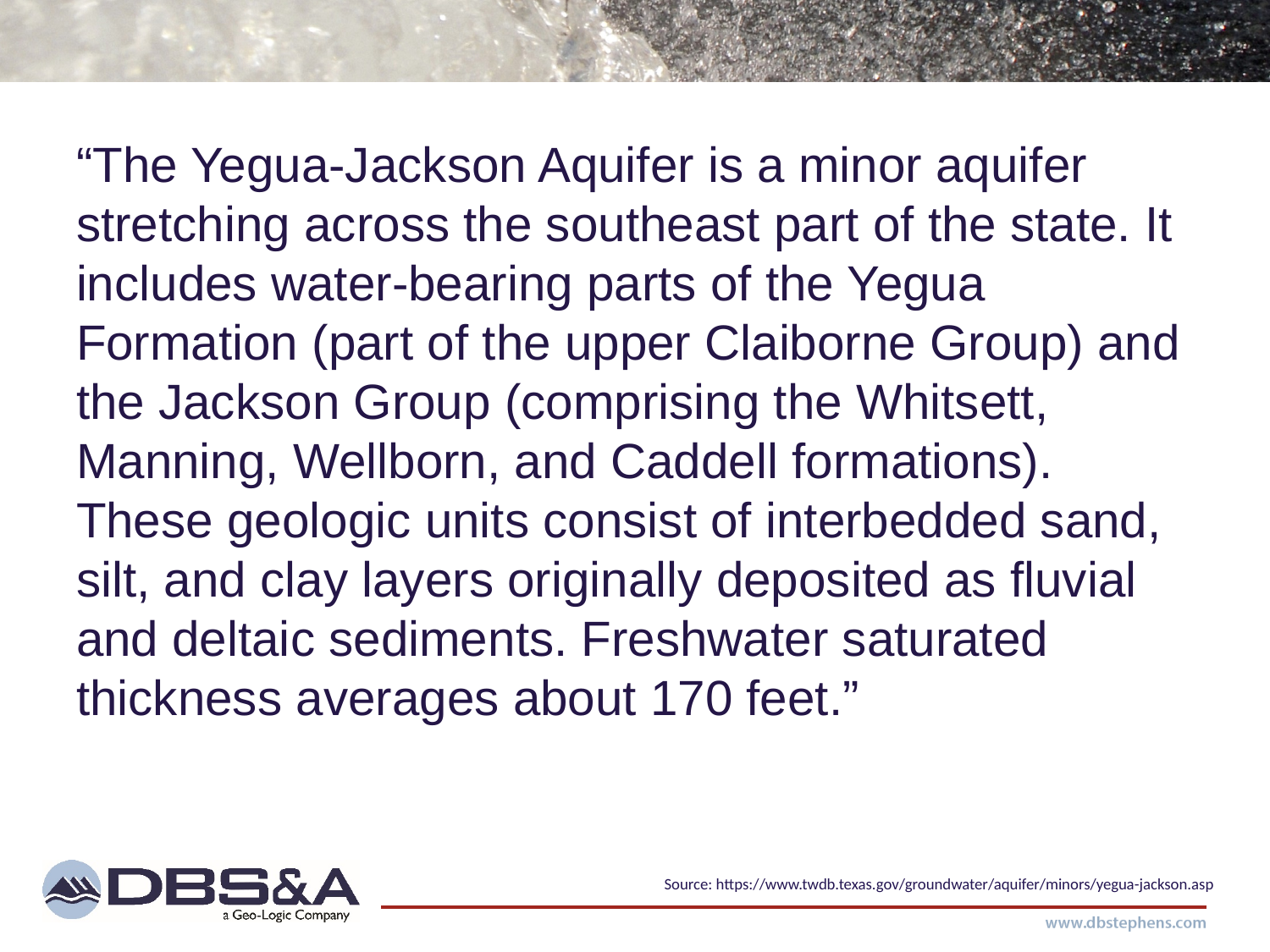

“The Yegua-Jackson Aquifer is a minor aquifer stretching across the southeast part of the state. It includes water-bearing parts of the Yegua Formation (part of the upper Claiborne Group) and the Jackson Group (comprising the Whitsett, Manning, Wellborn, and Caddell formations). These geologic units consist of interbedded sand, silt, and clay layers originally deposited as fluvial and deltaic sediments. Freshwater saturated thickness averages about 170 feet.”
Source: https://www.twdb.texas.gov/groundwater/aquifer/minors/yegua-jackson.asp